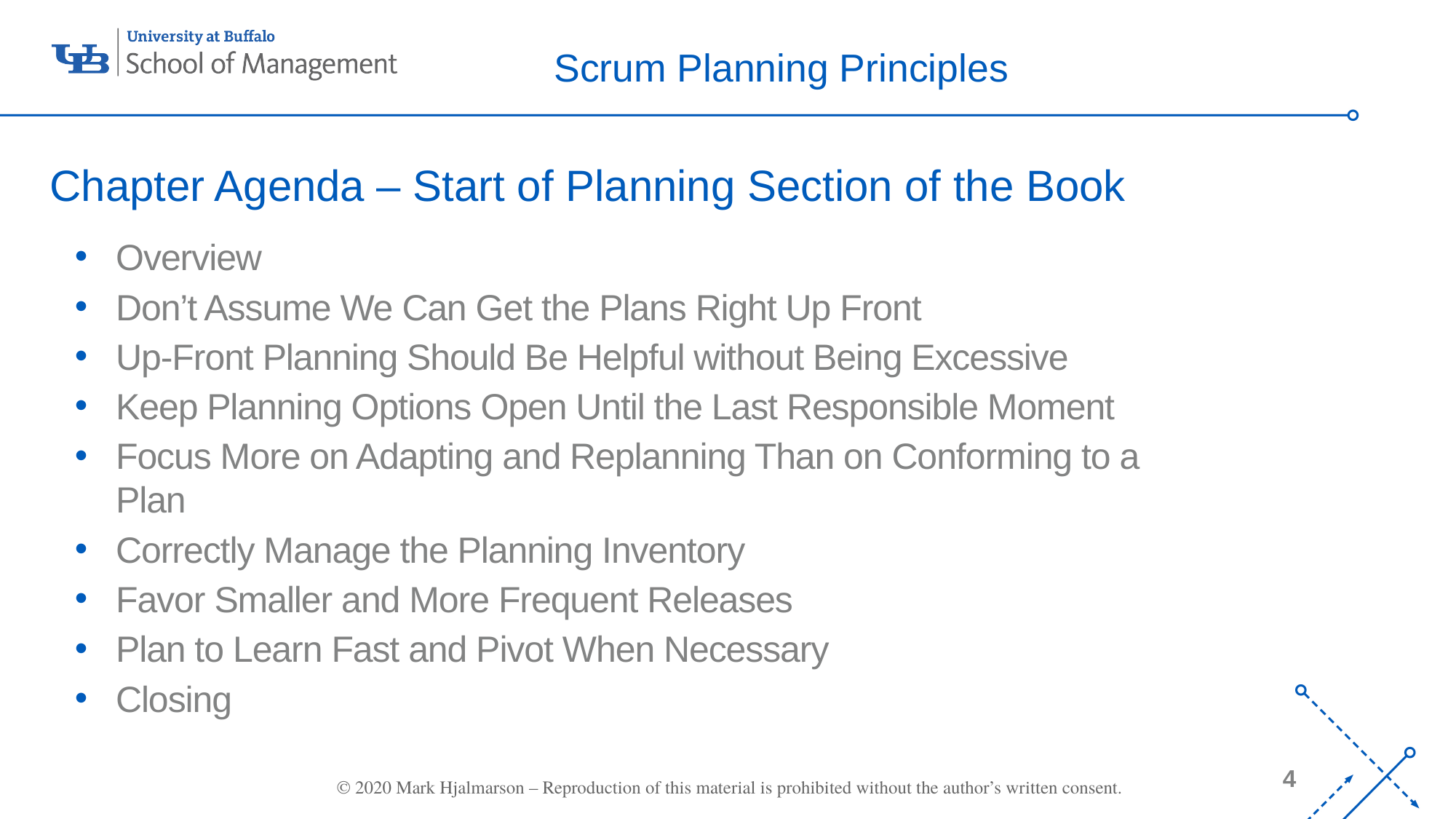

# Scrum Planning Principles
Chapter Agenda – Start of Planning Section of the Book
Overview
Don’t Assume We Can Get the Plans Right Up Front
Up-Front Planning Should Be Helpful without Being Excessive
Keep Planning Options Open Until the Last Responsible Moment
Focus More on Adapting and Replanning Than on Conforming to a Plan
Correctly Manage the Planning Inventory
Favor Smaller and More Frequent Releases
Plan to Learn Fast and Pivot When Necessary
Closing